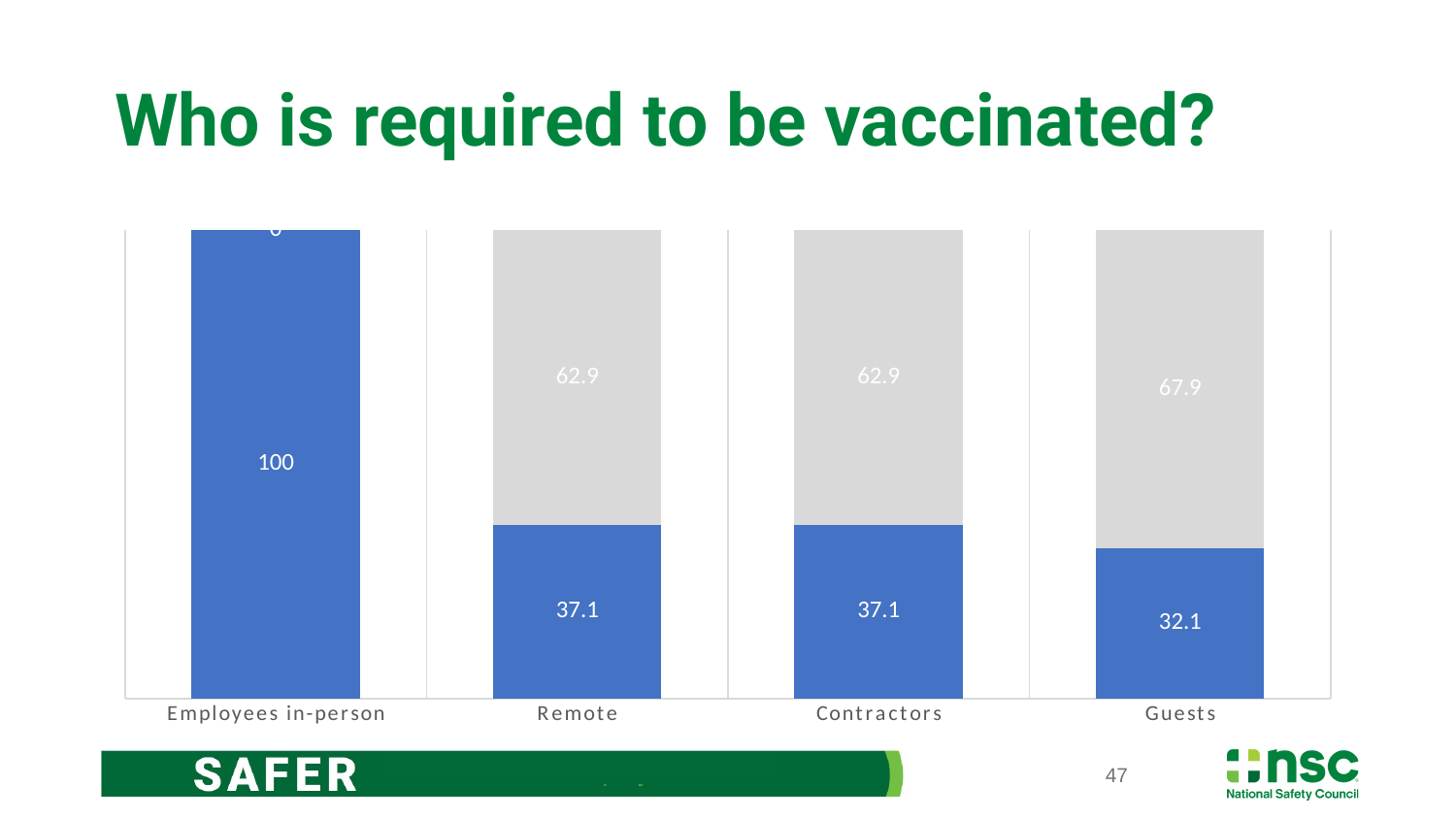

# Who is required to be vaccinated?

### Chart

| Category | Required | Exempt |
|---|---|---|
| Employees in-person | 100.0 | 0.0 |
| Remote | 37.1 | 62.9 |
| Contractors | 37.1 | 62.9 |
| Guests | 32.1 | 67.9 |